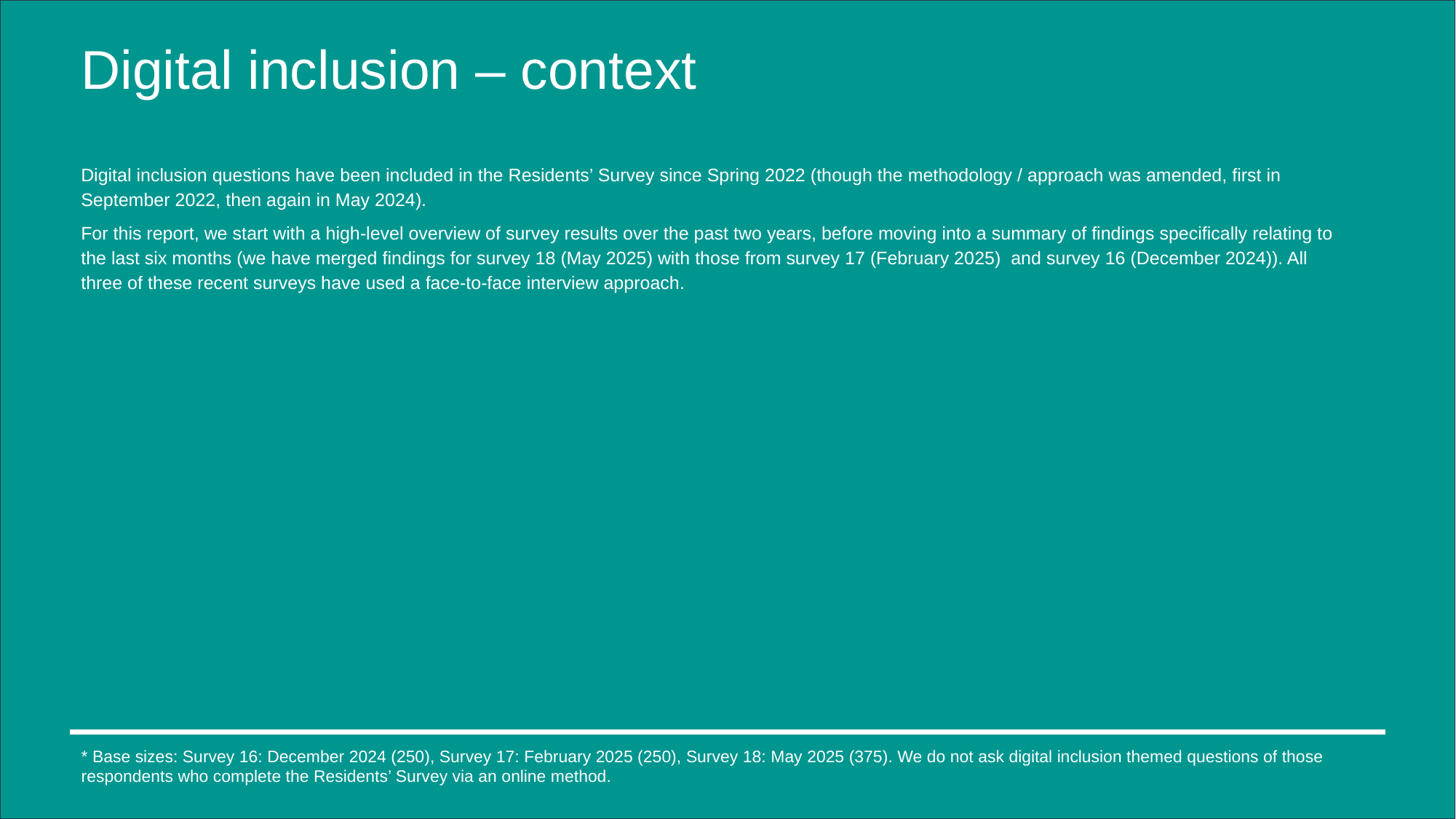

# Digital inclusion – context
Digital inclusion questions have been included in the Residents’ Survey since Spring 2022 (though the methodology / approach was amended, first in September 2022, then again in May 2024).
For this report, we start with a high-level overview of survey results over the past two years, before moving into a summary of findings specifically relating to the last six months (we have merged findings for survey 18 (May 2025) with those from survey 17 (February 2025)  and survey 16 (December 2024)). All three of these recent surveys have used a face-to-face interview approach.
* Base sizes: Survey 16: December 2024 (250), Survey 17: February 2025 (250), Survey 18: May 2025 (375). We do not ask digital inclusion themed questions of those respondents who complete the Residents’ Survey via an online method.